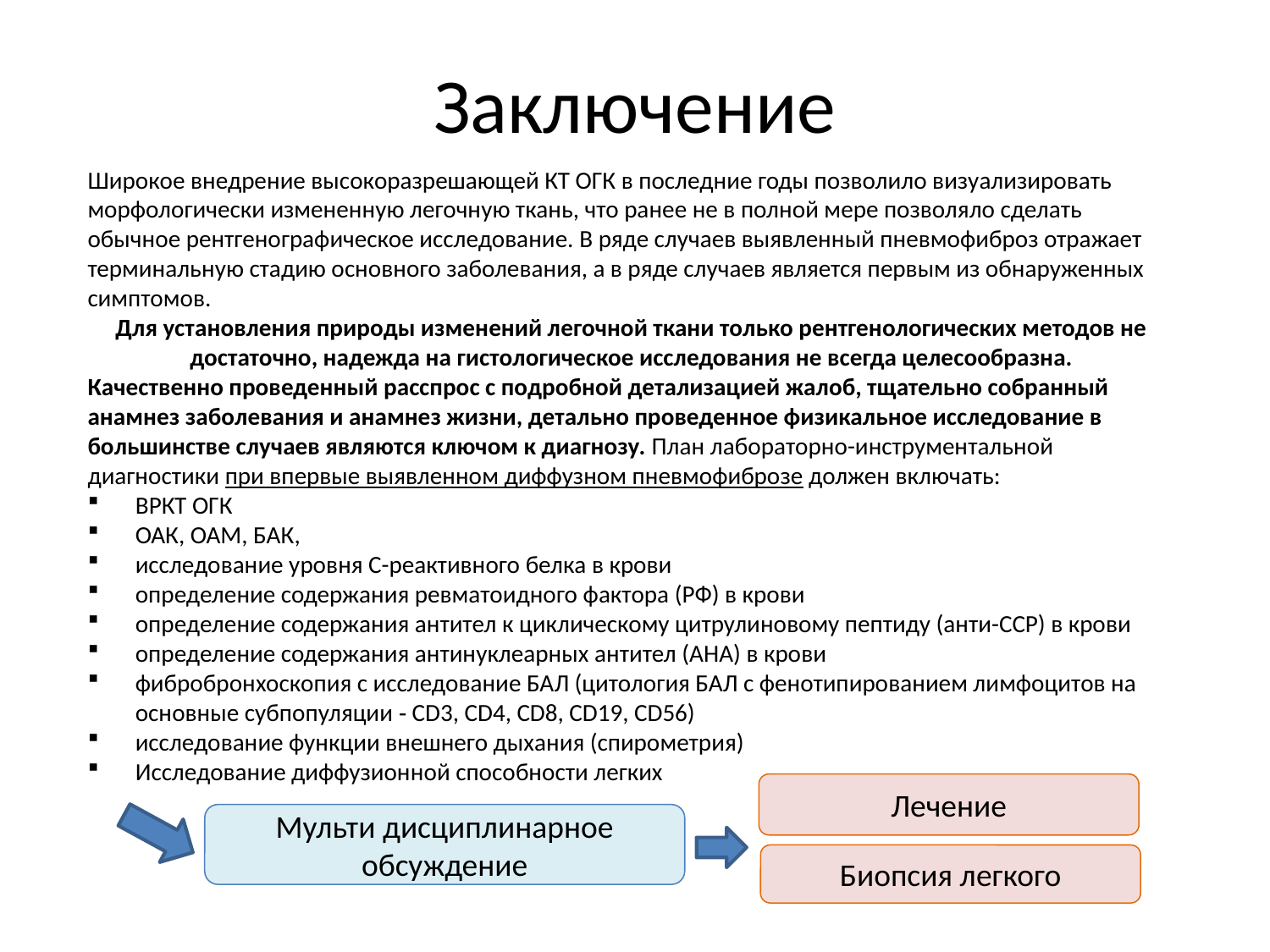

# Заключение
Широкое внедрение высокоразрешающей КТ ОГК в последние годы позволило визуализировать морфологически измененную легочную ткань, что ранее не в полной мере позволяло сделать обычное рентгенографическое исследование. В ряде случаев выявленный пневмофиброз отражает терминальную стадию основного заболевания, а в ряде случаев является первым из обнаруженных симптомов.
Для установления природы изменений легочной ткани только рентгенологических методов не достаточно, надежда на гистологическое исследования не всегда целесообразна.
Качественно проведенный расспрос с подробной детализацией жалоб, тщательно собранный анамнез заболевания и анамнез жизни, детально проведенное физикальное исследование в большинстве случаев являются ключом к диагнозу. План лабораторно-инструментальной диагностики при впервые выявленном диффузном пневмофиброзе должен включать:
ВРКТ ОГК
ОАК, ОАМ, БАК,
исследование уровня С-реактивного белка в крови
определение содержания ревматоидного фактора (РФ) в крови
определение содержания антител к циклическому цитрулиновому пептиду (анти-CCP) в крови
определение содержания антинуклеарных антител (АНА) в крови
фибробронхоскопия с исследование БАЛ (цитология БАЛ с фенотипированием лимфоцитов на основные субпопуляции ‑ CD3, CD4, CD8, CD19, CD56)
исследование функции внешнего дыхания (спирометрия)
Исследование диффузионной способности легких

Лечение

Мульти дисциплинарное обсуждение

Биопсия легкого